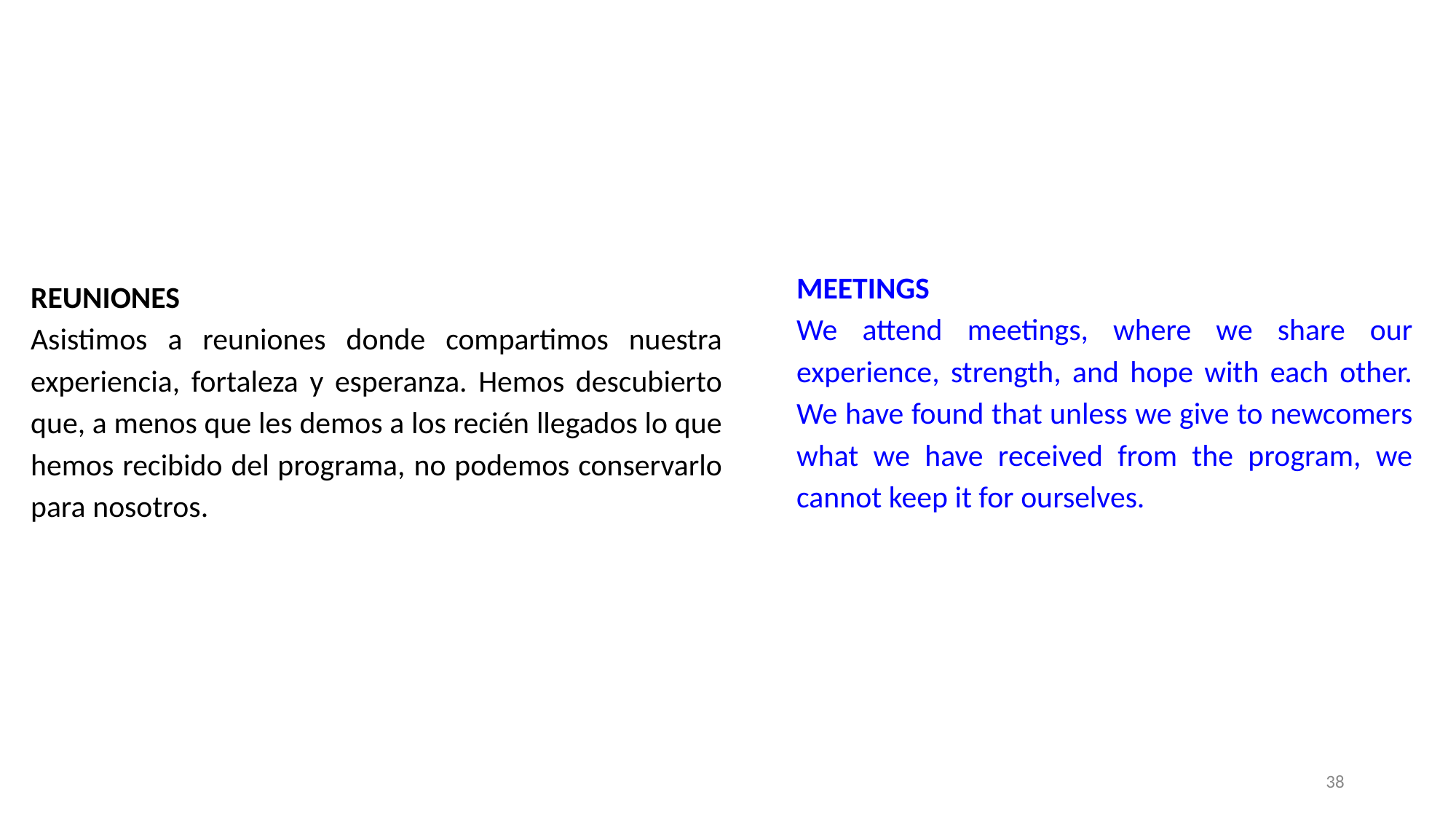

REUNIONES
Asistimos a reuniones donde compartimos nuestra experiencia, fortaleza y esperanza. Hemos descubierto que, a menos que les demos a los recién llegados lo que hemos recibido del programa, no podemos conservarlo para nosotros.

MEETINGS
We attend meetings, where we share our experience, strength, and hope with each other. We have found that unless we give to newcomers what we have received from the program, we cannot keep it for ourselves.

38